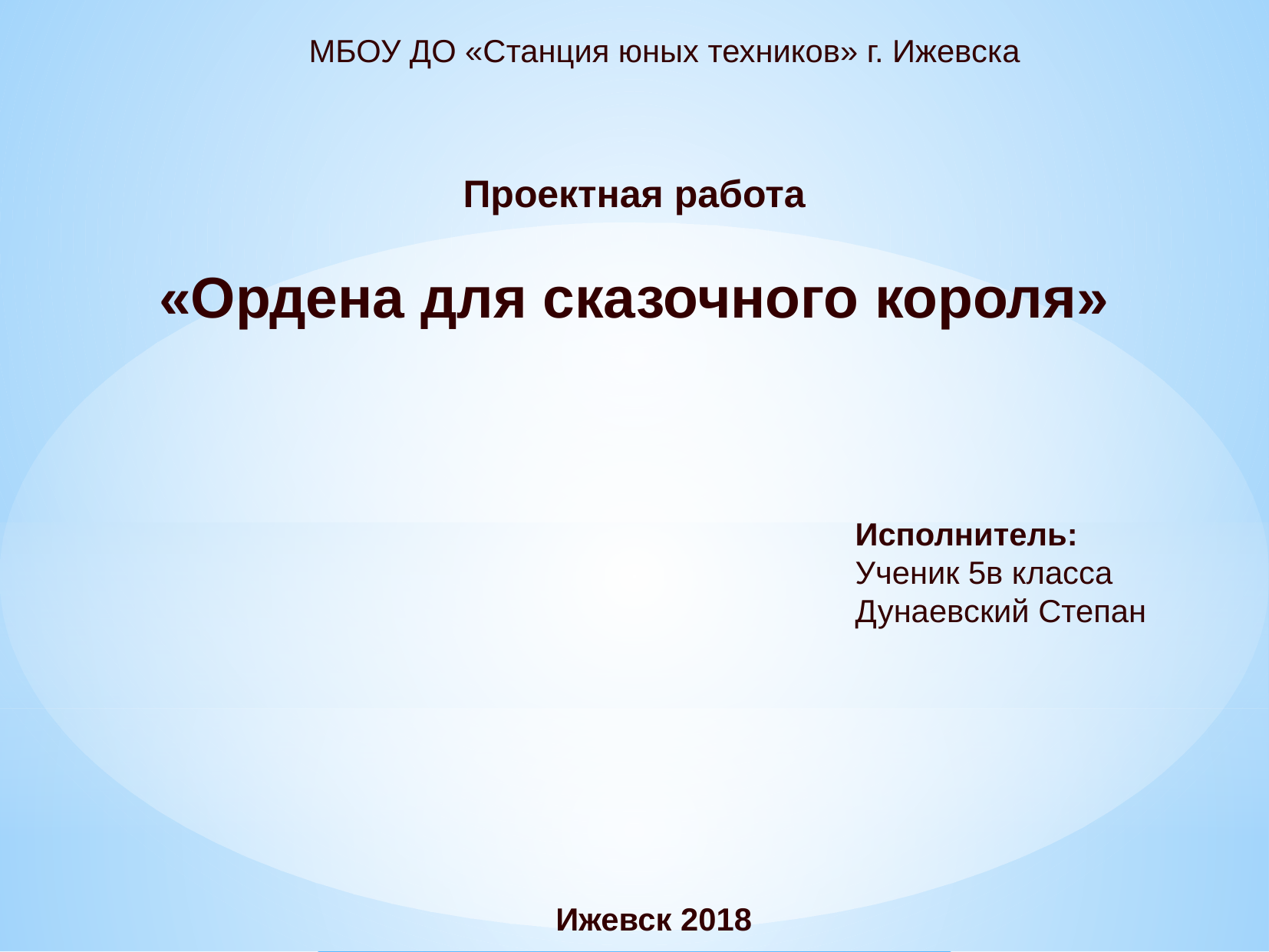

МБОУ ДО «Станция юных техников» г. Ижевска
Проектная работа

«Ордена для сказочного короля»
Исполнитель:
Ученик 5в класса
Дунаевский Степан

Ижевск 2018